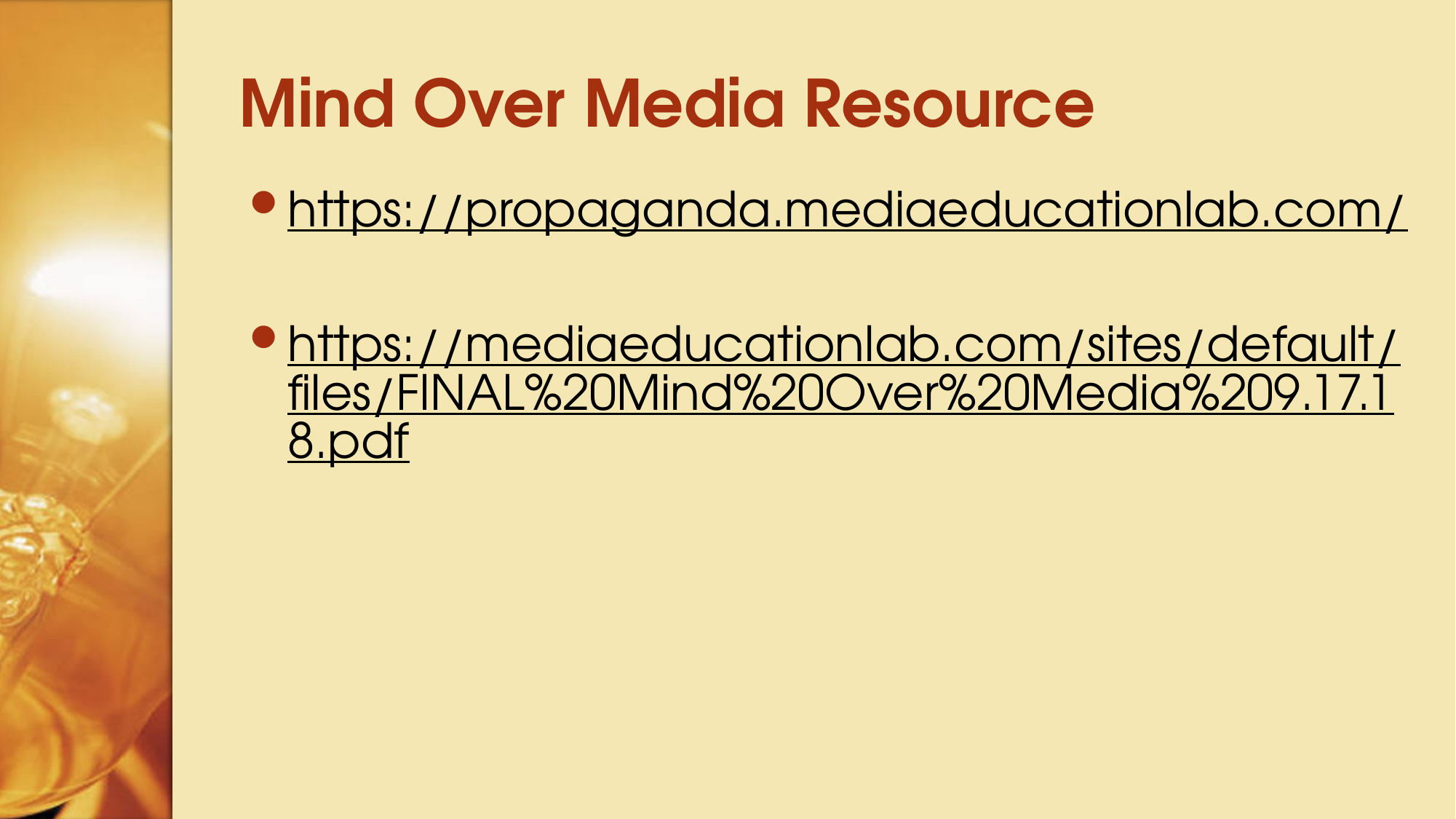

# Mind Over Media Resource
https://propaganda.mediaeducationlab.com/

https://mediaeducationlab.com/sites/default/files/FINAL%20Mind%20Over%20Media%209.17.18.pdf